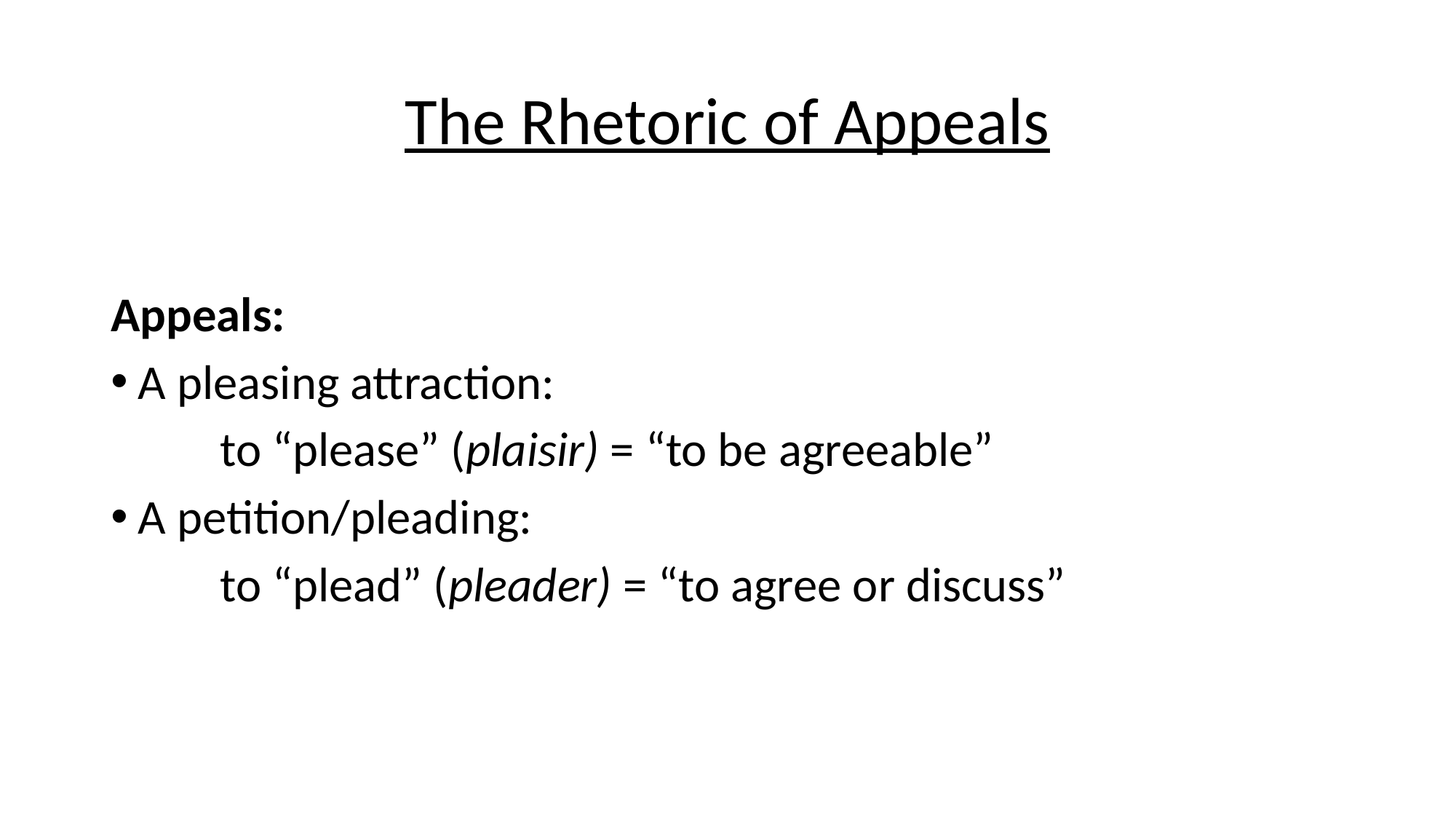

# The Rhetoric of Appeals

Appeals:
A pleasing attraction:
	to “please” (plaisir) = “to be agreeable”
A petition/pleading:
	to “plead” (pleader) = “to agree or discuss”